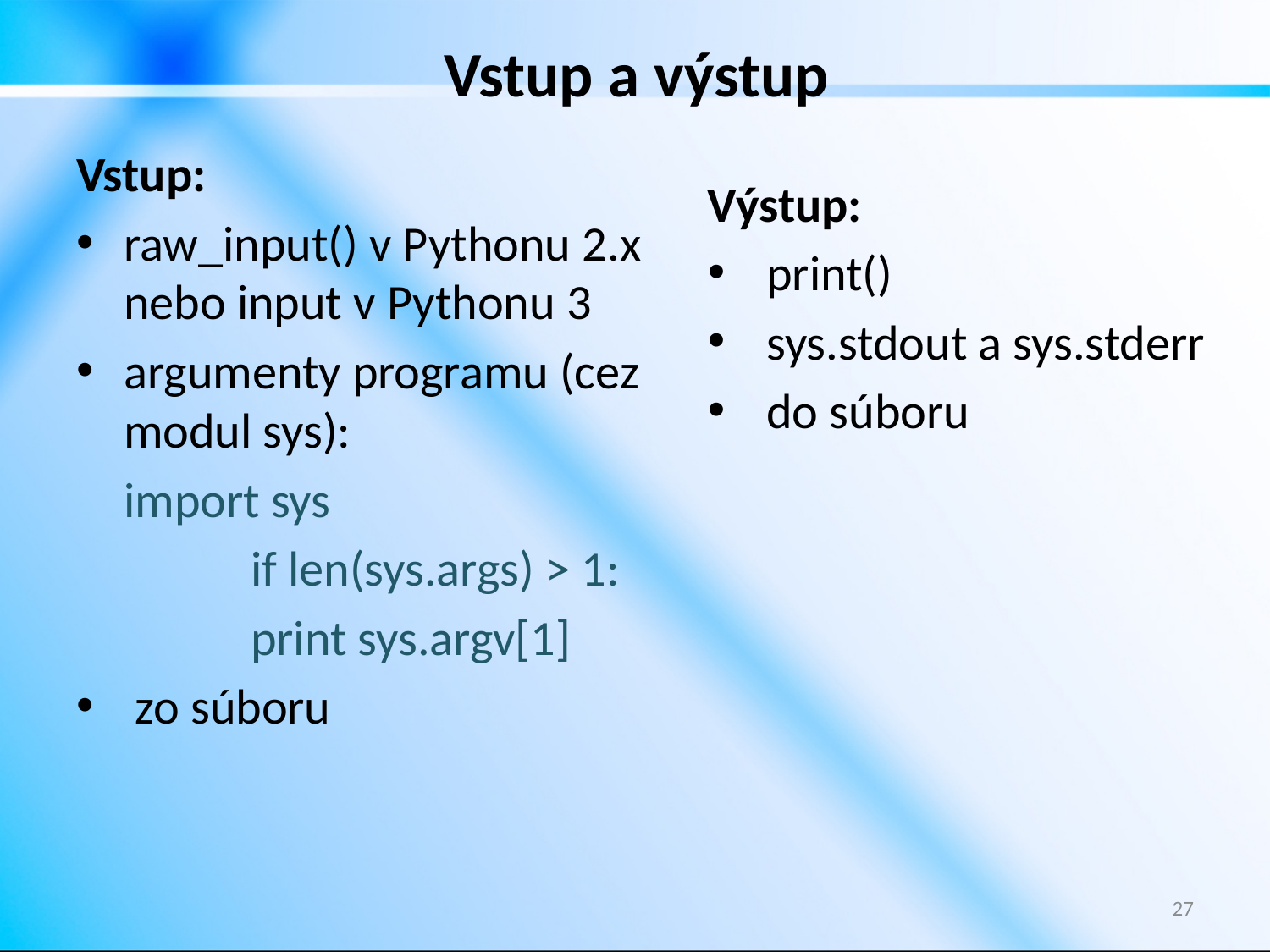

# Vstup a výstup
Vstup:
raw_input() v Pythonu 2.x nebo input v Pythonu 3
argumenty programu (cez modul sys):
	import sys
		if len(sys.args) > 1:
		print sys.argv[1]
 zo súboru
Výstup:
 print()
 sys.stdout a sys.stderr
 do súboru

27